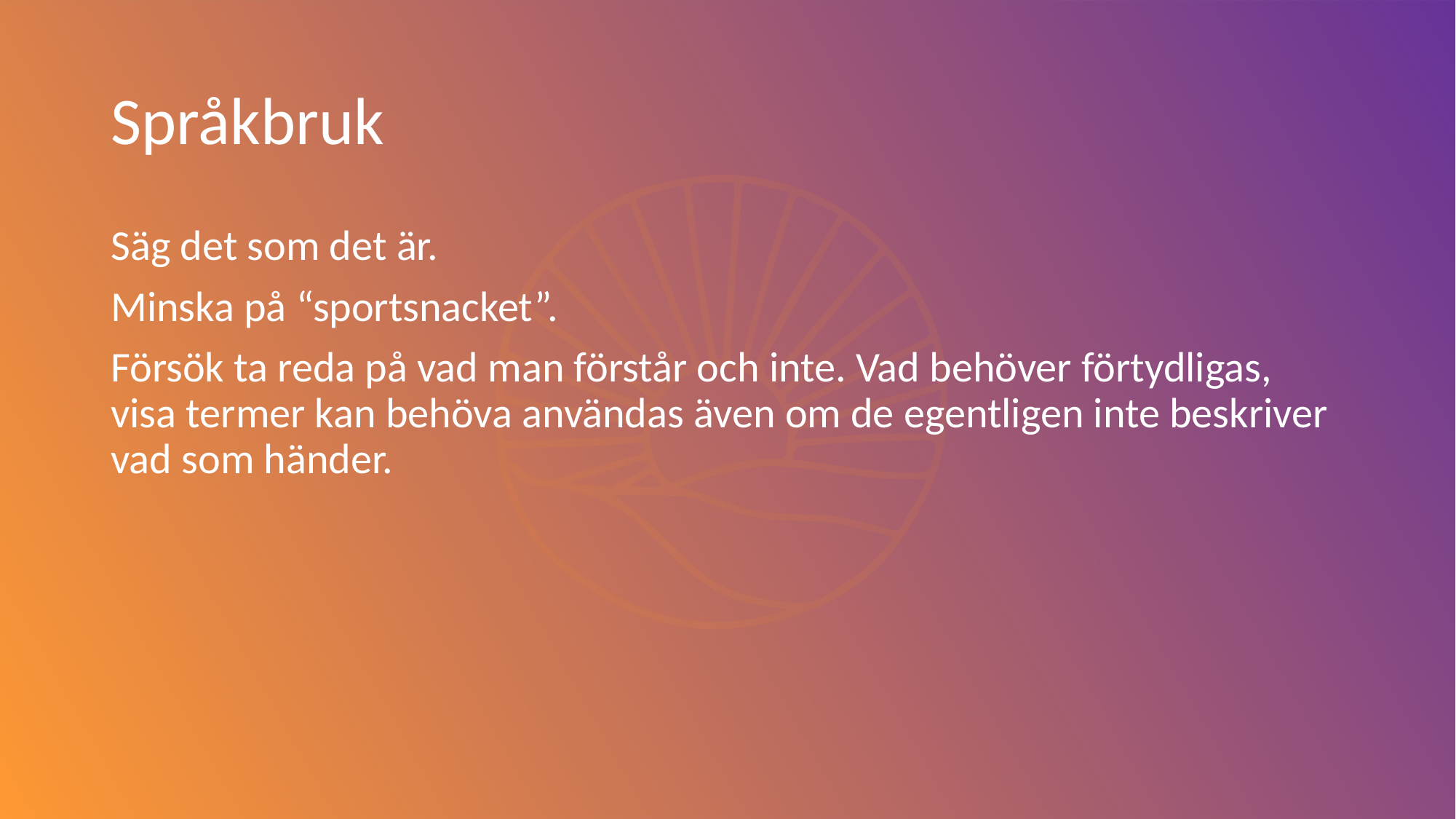

# Språkbruk
Säg det som det är.
Minska på “sportsnacket”.
Försök ta reda på vad man förstår och inte. Vad behöver förtydligas, visa termer kan behöva användas även om de egentligen inte beskriver vad som händer.